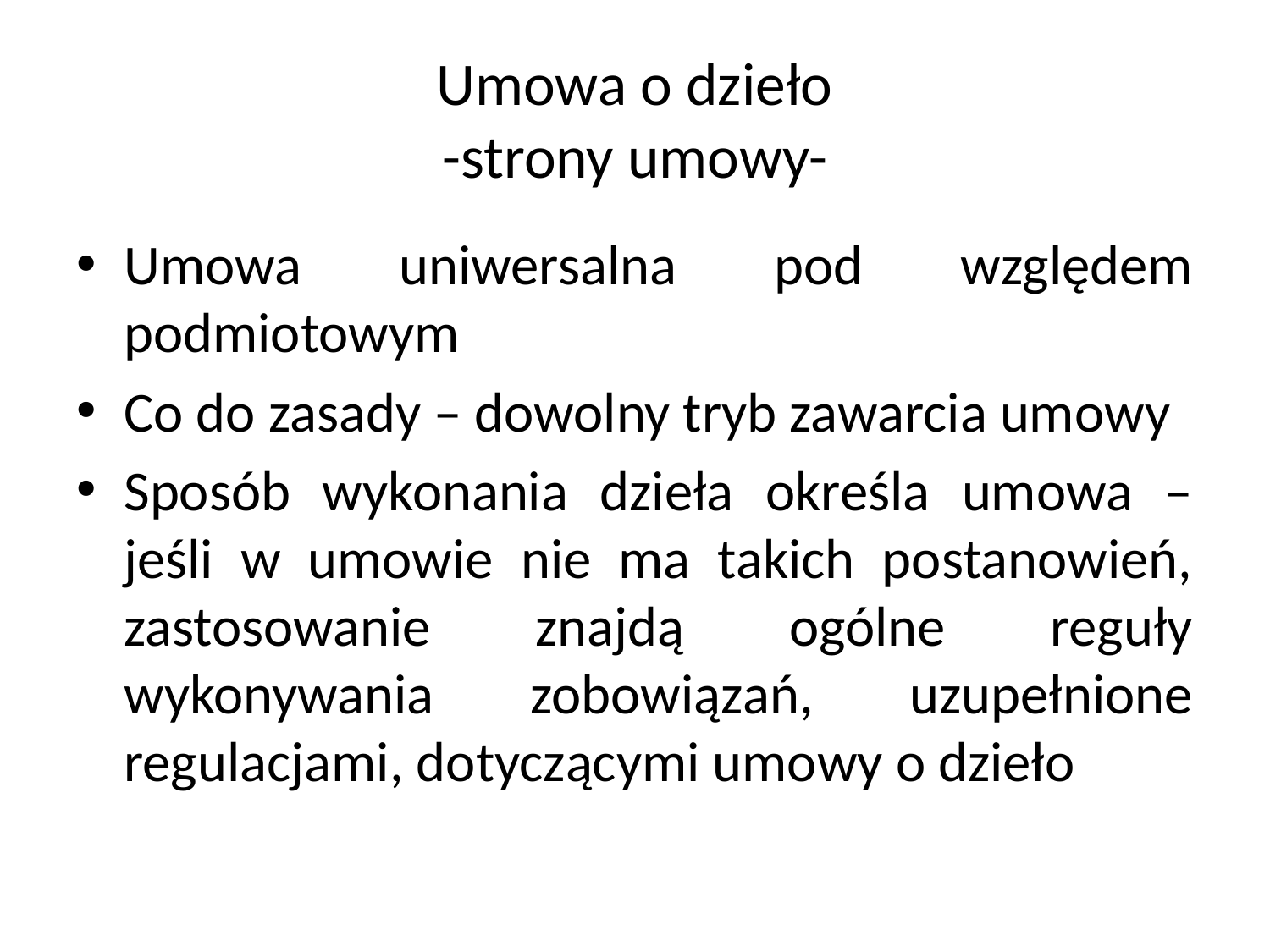

# Umowa o dzieło -strony umowy-
Umowa uniwersalna pod względem podmiotowym
Co do zasady – dowolny tryb zawarcia umowy
Sposób wykonania dzieła określa umowa – jeśli w umowie nie ma takich postanowień, zastosowanie znajdą ogólne reguły wykonywania zobowiązań, uzupełnione regulacjami, dotyczącymi umowy o dzieło